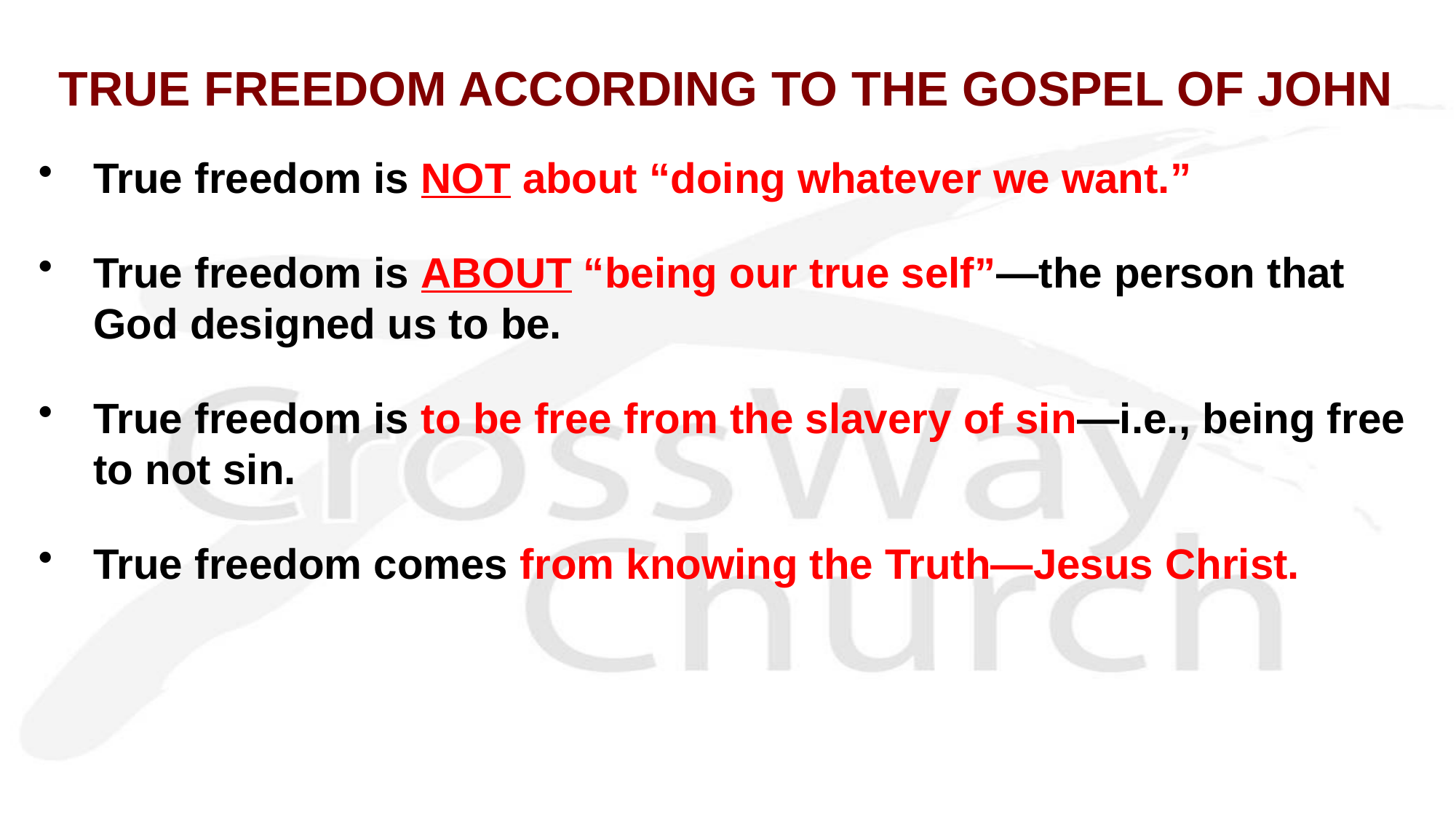

# TRUE FREEDOM ACCORDING TO THE GOSPEL OF JOHN
True freedom is NOT about “doing whatever we want.”

True freedom is ABOUT “being our true self”—the person that God designed us to be.

True freedom is to be free from the slavery of sin—i.e., being free to not sin.

True freedom comes from knowing the Truth—Jesus Christ.